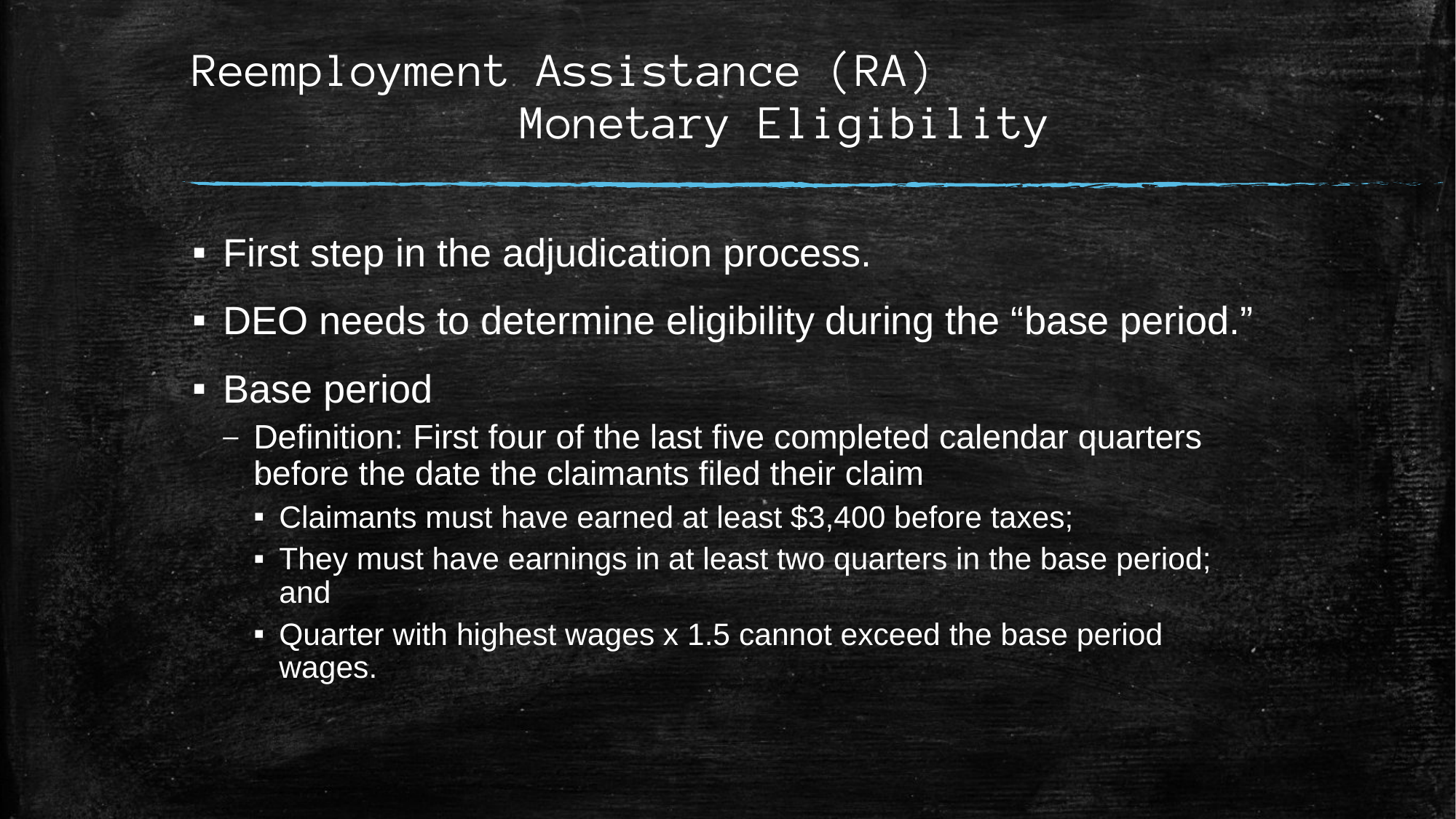

# Reemployment Assistance (RA) Monetary Eligibility
First step in the adjudication process.
DEO needs to determine eligibility during the “base period.”
Base period
Definition: First four of the last five completed calendar quarters before the date the claimants filed their claim
Claimants must have earned at least $3,400 before taxes;
They must have earnings in at least two quarters in the base period; and
Quarter with highest wages x 1.5 cannot exceed the base period wages.